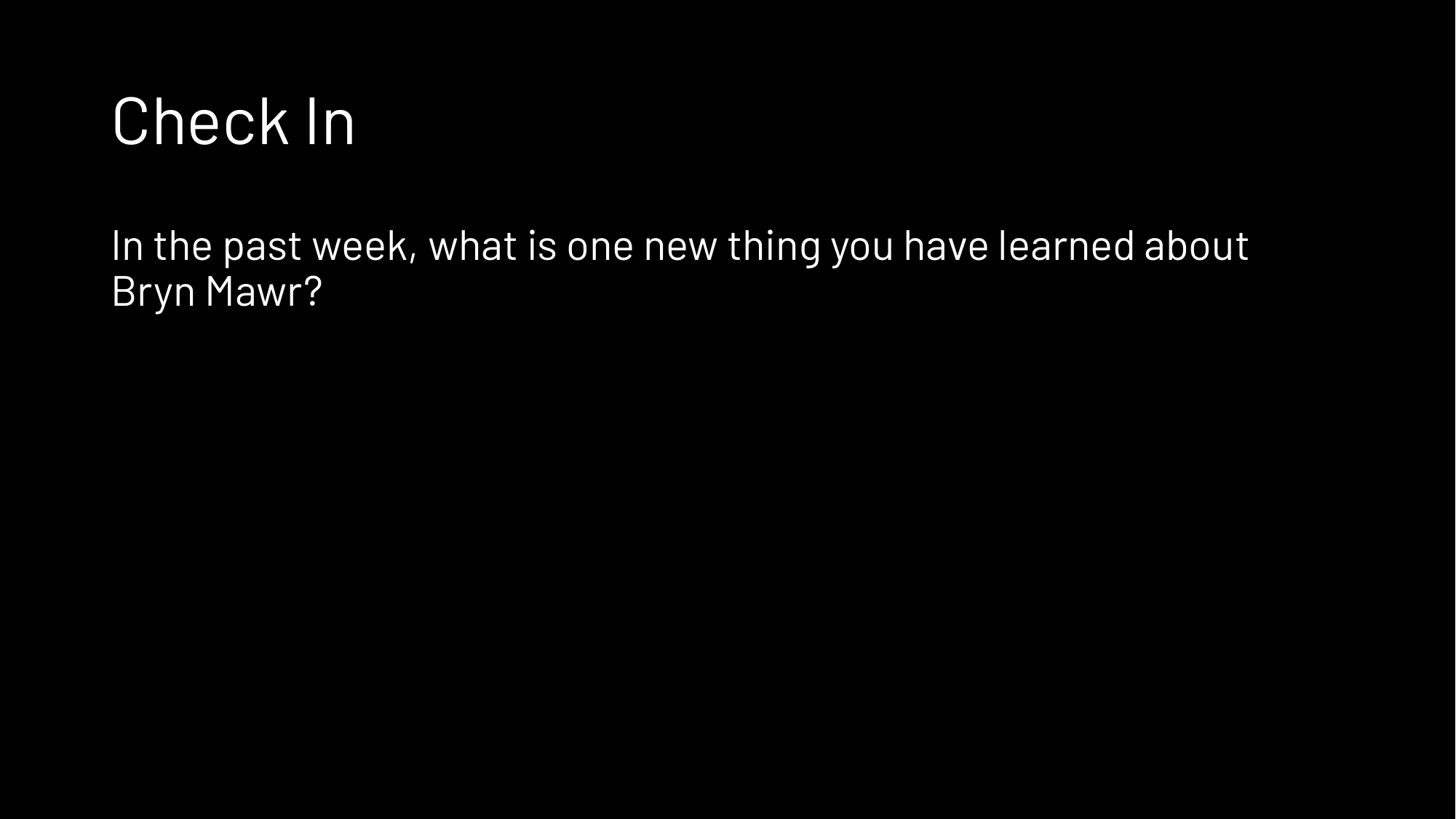

# Check In
In the past week, what is one new thing you have learned about Bryn Mawr?